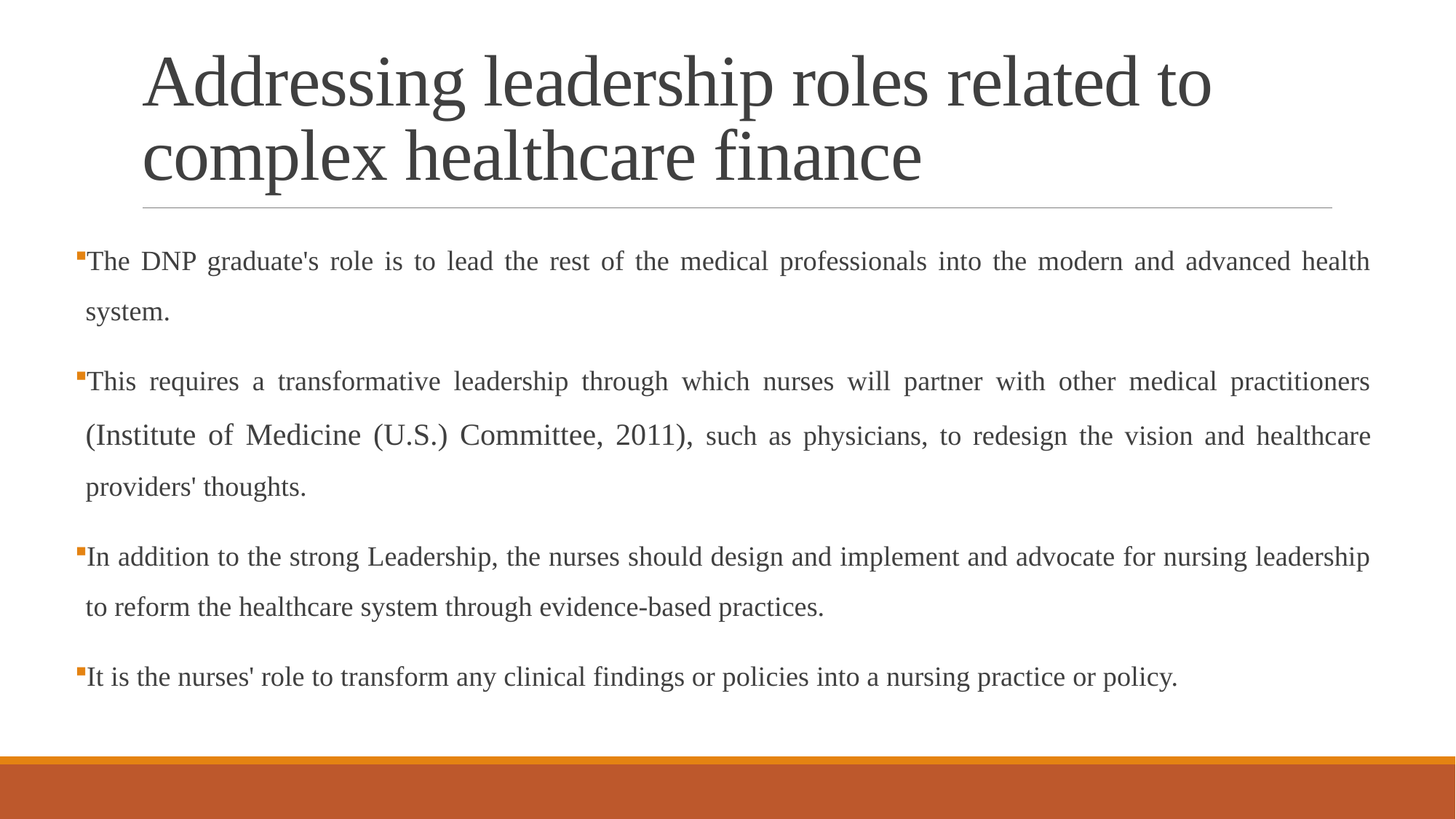

# Addressing leadership roles related to complex healthcare finance
The DNP graduate's role is to lead the rest of the medical professionals into the modern and advanced health system.
This requires a transformative leadership through which nurses will partner with other medical practitioners (Institute of Medicine (U.S.) Committee, 2011), such as physicians, to redesign the vision and healthcare providers' thoughts.
In addition to the strong Leadership, the nurses should design and implement and advocate for nursing leadership to reform the healthcare system through evidence-based practices.
It is the nurses' role to transform any clinical findings or policies into a nursing practice or policy.